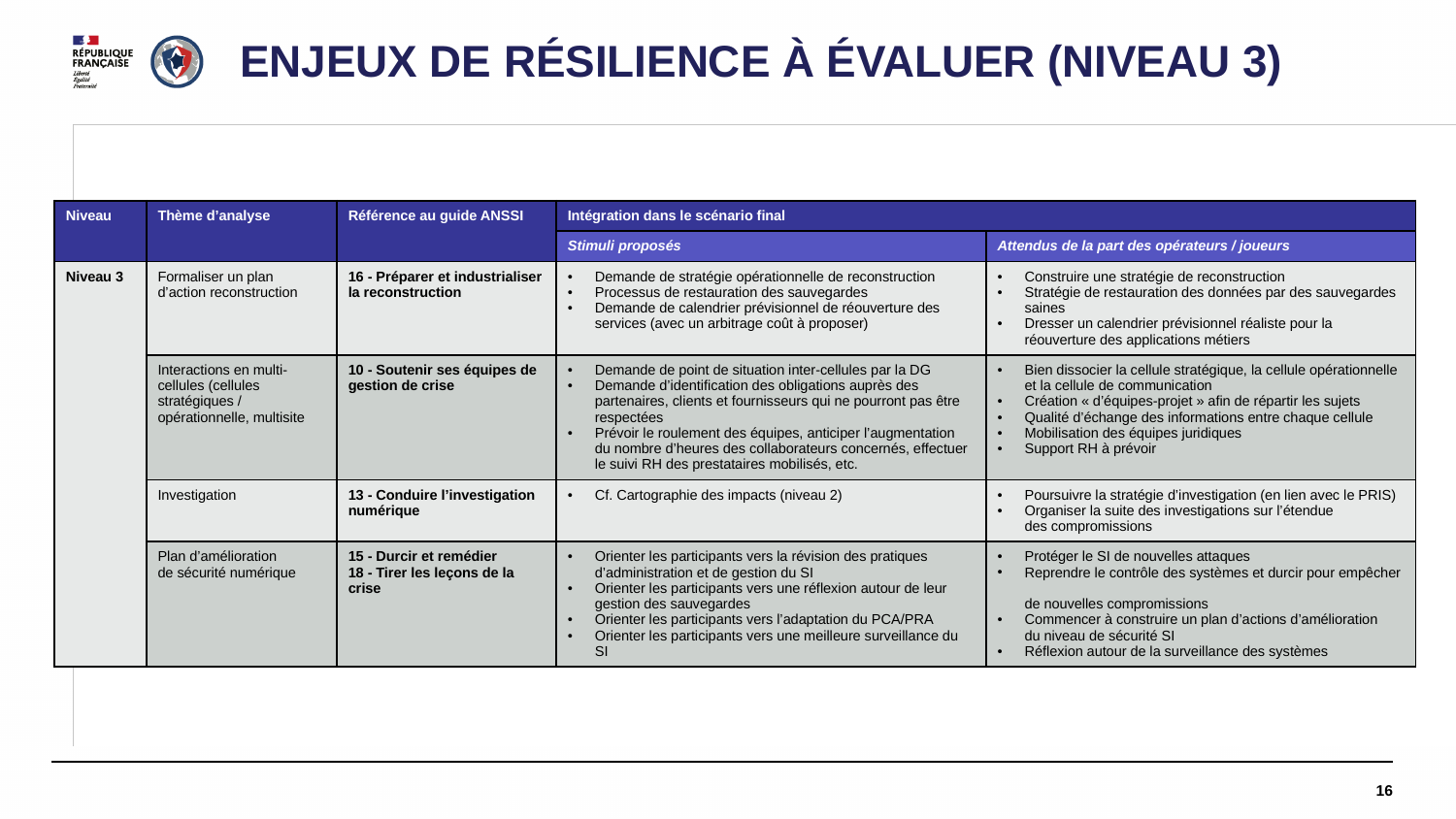

ENJEUX DE RÉSILIENCE À ÉVALUER (NIVEAU 3)
| Niveau | Thème d’analyse | Référence au guide ANSSI | Intégration dans le scénario final |  |
| --- | --- | --- | --- | --- |
|  |  |  | Stimuli proposés | Attendus de la part des opérateurs / joueurs |
| Niveau 3 | Formaliser un plan d’action reconstruction | 16 - Préparer et industrialiser la reconstruction | Demande de stratégie opérationnelle de reconstruction Processus de restauration des sauvegardes Demande de calendrier prévisionnel de réouverture des services (avec un arbitrage coût à proposer) | Construire une stratégie de reconstruction Stratégie de restauration des données par des sauvegardes saines Dresser un calendrier prévisionnel réaliste pour la réouverture des applications métiers |
|  | Interactions en multi-cellules (cellules stratégiques / opérationnelle, multisite | 10 - Soutenir ses équipes de gestion de crise | Demande de point de situation inter-cellules par la DG Demande d’identification des obligations auprès des partenaires, clients et fournisseurs qui ne pourront pas être respectées Prévoir le roulement des équipes, anticiper l’augmentation du nombre d’heures des collaborateurs concernés, effectuer le suivi RH des prestataires mobilisés, etc. | Bien dissocier la cellule stratégique, la cellule opérationnelle et la cellule de communication Création « d’équipes-projet » afin de répartir les sujets Qualité d’échange des informations entre chaque cellule Mobilisation des équipes juridiques Support RH à prévoir |
|  | Investigation | 13 - Conduire l’investigation numérique | Cf. Cartographie des impacts (niveau 2) | Poursuivre la stratégie d’investigation (en lien avec le PRIS) Organiser la suite des investigations sur l’étendue des compromissions |
|  | Plan d’amélioration de sécurité numérique | 15 - Durcir et remédier 18 - Tirer les leçons de la crise | Orienter les participants vers la révision des pratiques d’administration et de gestion du SI Orienter les participants vers une réflexion autour de leur gestion des sauvegardes Orienter les participants vers l’adaptation du PCA/PRA Orienter les participants vers une meilleure surveillance du SI | Protéger le SI de nouvelles attaques Reprendre le contrôle des systèmes et durcir pour empêcher de nouvelles compromissions Commencer à construire un plan d’actions d’amélioration du niveau de sécurité SI Réflexion autour de la surveillance des systèmes |
16